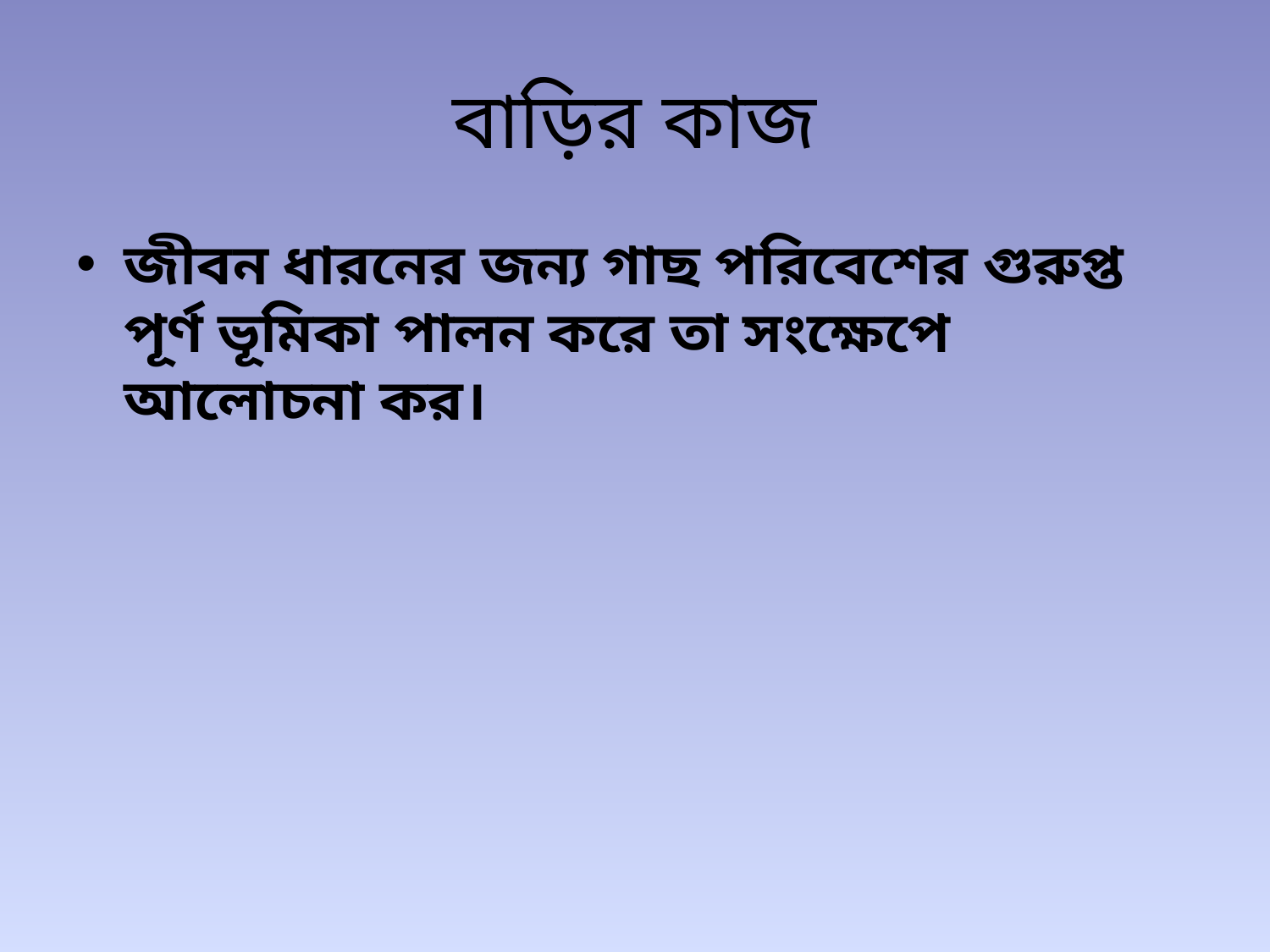

# বাড়ির কাজ
জীবন ধারনের জন্য গাছ পরিবেশের গুরুপ্ত পূর্ণ ভূমিকা পালন করে তা সংক্ষেপে আলোচনা কর।